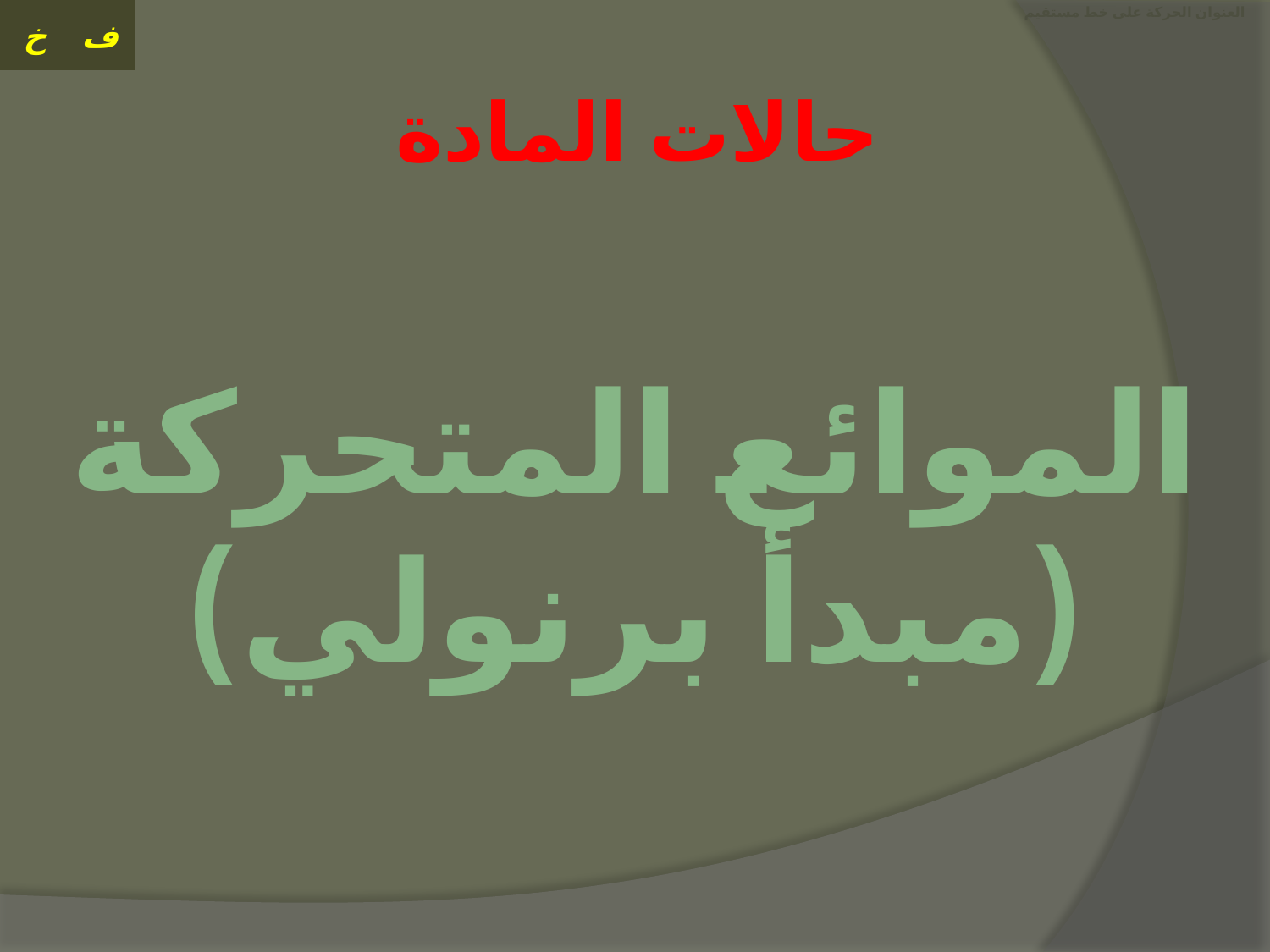

# العنوان الحركة على خط مستقيم
حالات المادة
الموائع المتحركة
(مبدأ برنولي)